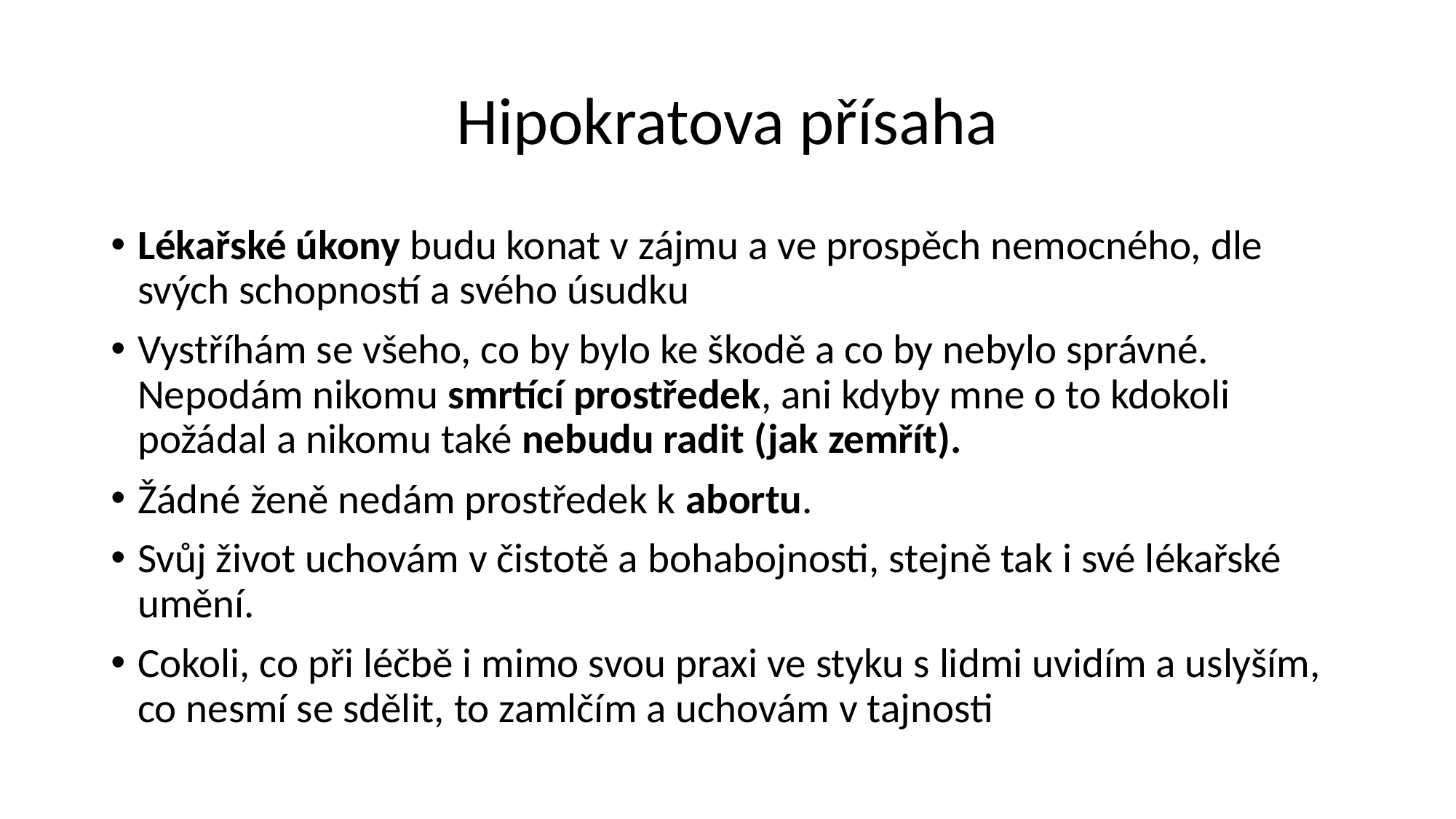

# Hipokratova přísaha
Lékařské úkony budu konat v zájmu a ve prospěch nemocného, dle svých schopností a svého úsudku
Vystříhám se všeho, co by bylo ke škodě a co by nebylo správné. Nepodám nikomu smrtící prostředek, ani kdyby mne o to kdokoli požádal a nikomu také nebudu radit (jak zemřít).
Žádné ženě nedám prostředek k abortu.
Svůj život uchovám v čistotě a bohabojnosti, stejně tak i své lékařské umění.
Cokoli, co při léčbě i mimo svou praxi ve styku s lidmi uvidím a uslyším, co nesmí se sdělit, to zamlčím a uchovám v tajnosti